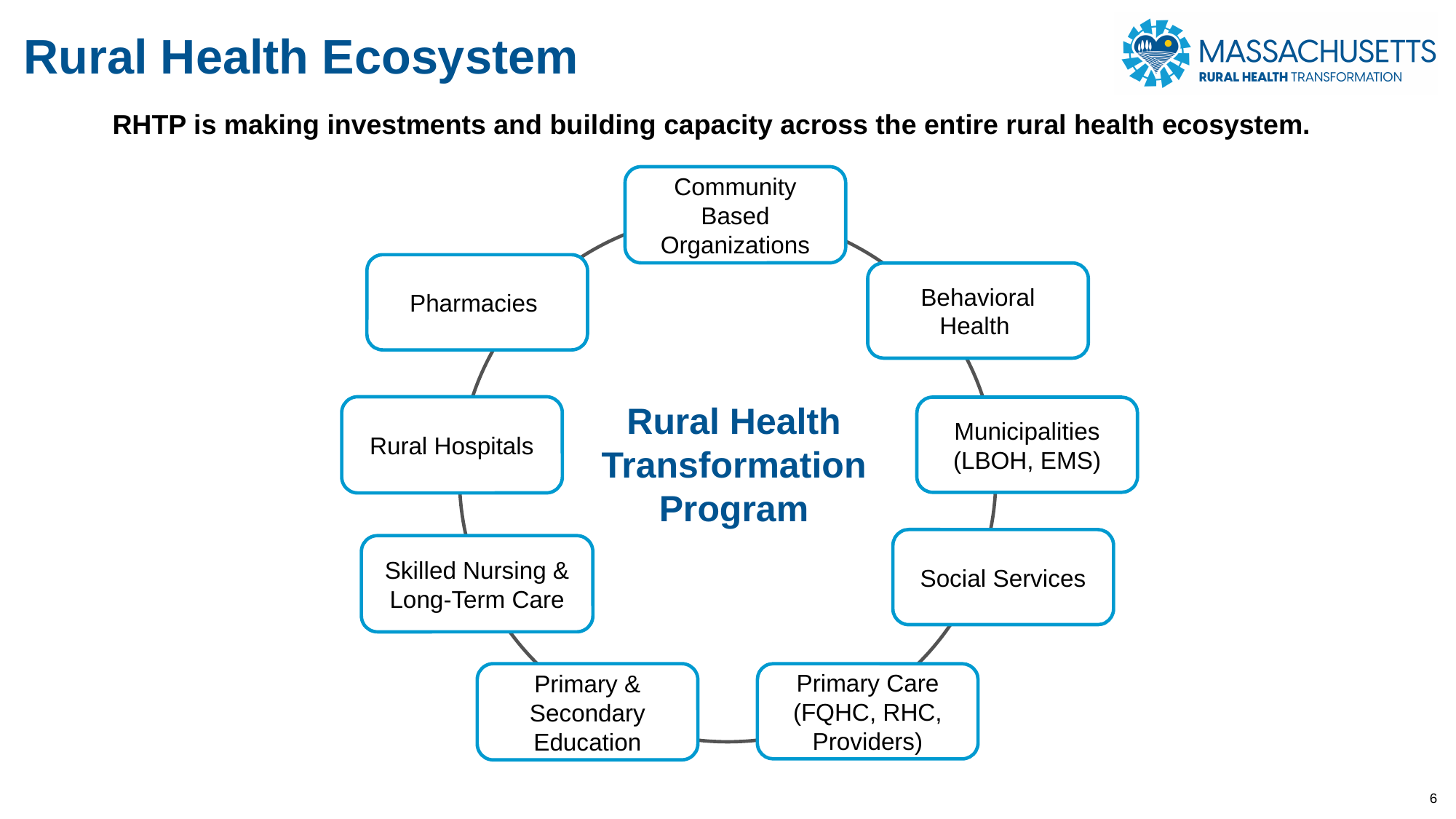

Rural Health Ecosystem
RHTP is making investments and building capacity across the entire rural health ecosystem.
Community Based Organizations

Pharmacies
Behavioral Health
Rural Health Transformation Program
Rural Hospitals
Municipalities (LBOH, EMS)
Social Services
Skilled Nursing & Long-Term Care
Primary & Secondary Education
Primary Care (FQHC, RHC, Providers)